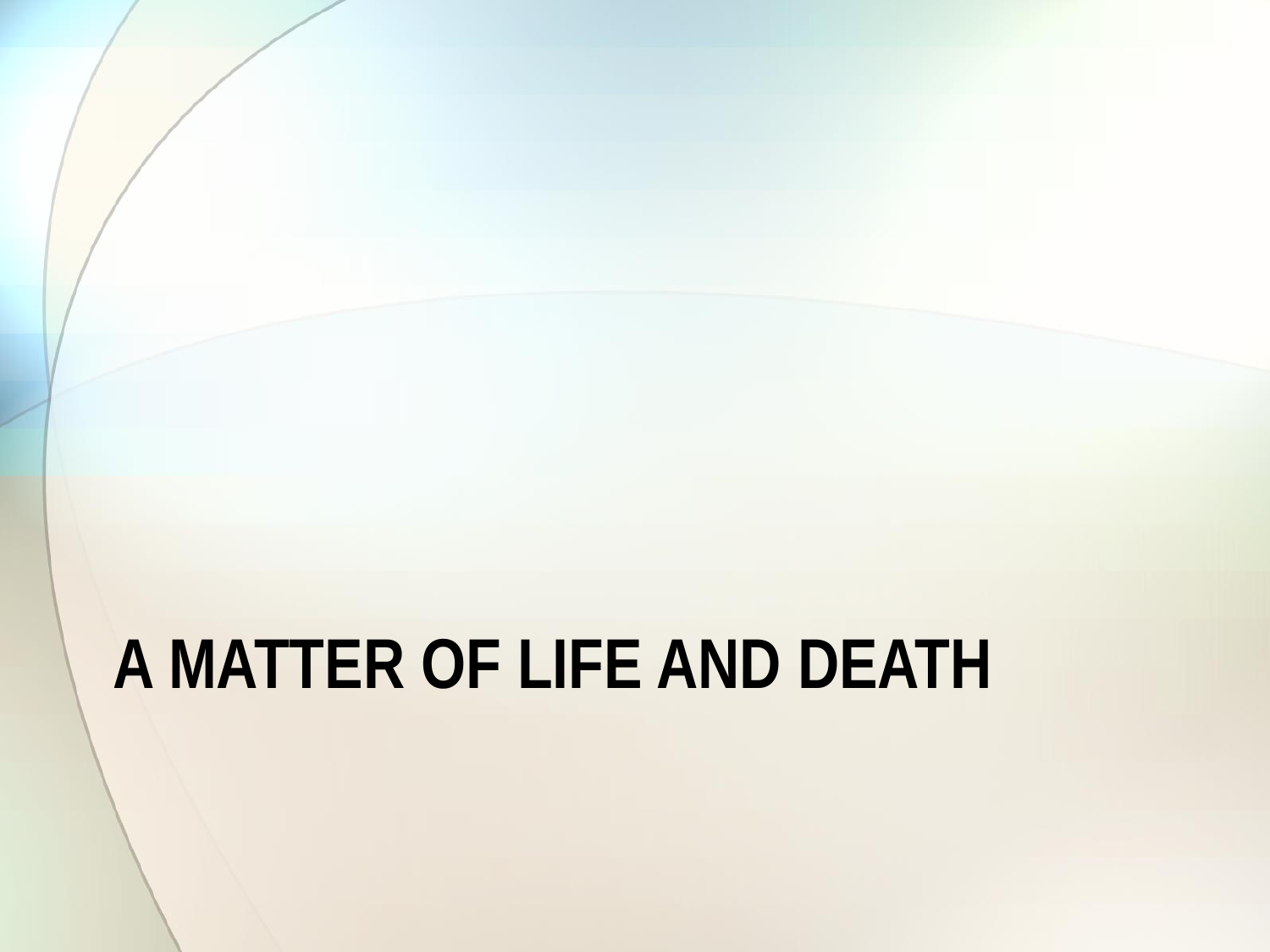

# A Matter of Life and Death